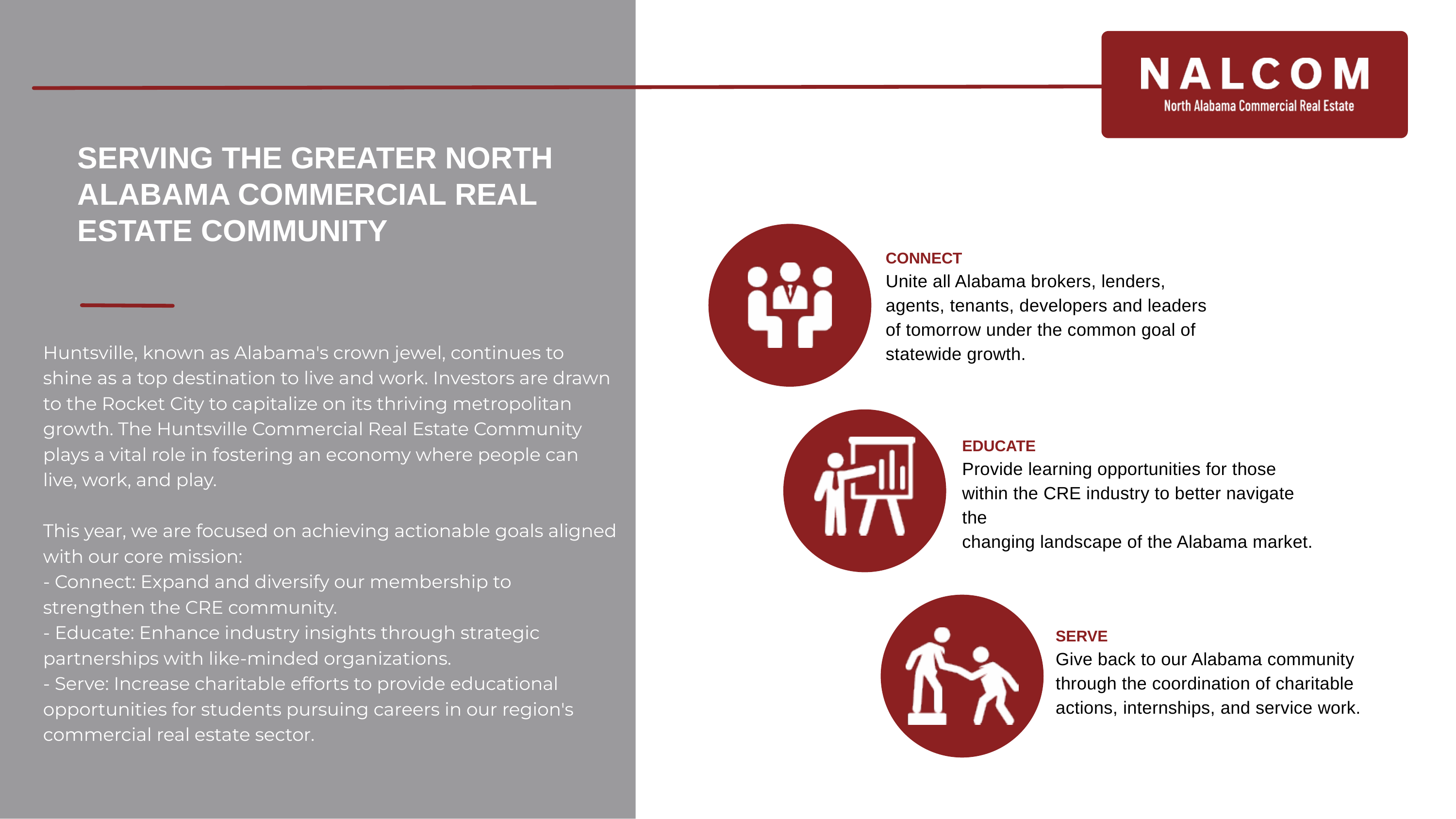

SERVING THE GREATER NORTH ALABAMA COMMERCIAL REAL ESTATE COMMUNITY

CONNECT
Unite all Alabama brokers, lenders, agents, tenants, developers and leaders of tomorrow under the common goal of statewide growth.

Huntsville, known as Alabama's crown jewel, continues to shine as a top destination to live and work. Investors are drawn to the Rocket City to capitalize on its thriving metropolitan growth. The Huntsville Commercial Real Estate Community plays a vital role in fostering an economy where people can live, work, and play.

This year, we are focused on achieving actionable goals aligned with our core mission:
- Connect: Expand and diversify our membership to strengthen the CRE community.
- Educate: Enhance industry insights through strategic partnerships with like-minded organizations.
- Serve: Increase charitable efforts to provide educational opportunities for students pursuing careers in our region's commercial real estate sector.

EDUCATE
Provide learning opportunities for those within the CRE industry to better navigate the
changing landscape of the Alabama market.

SERVE
Give back to our Alabama community through the coordination of charitable actions, internships, and service work.